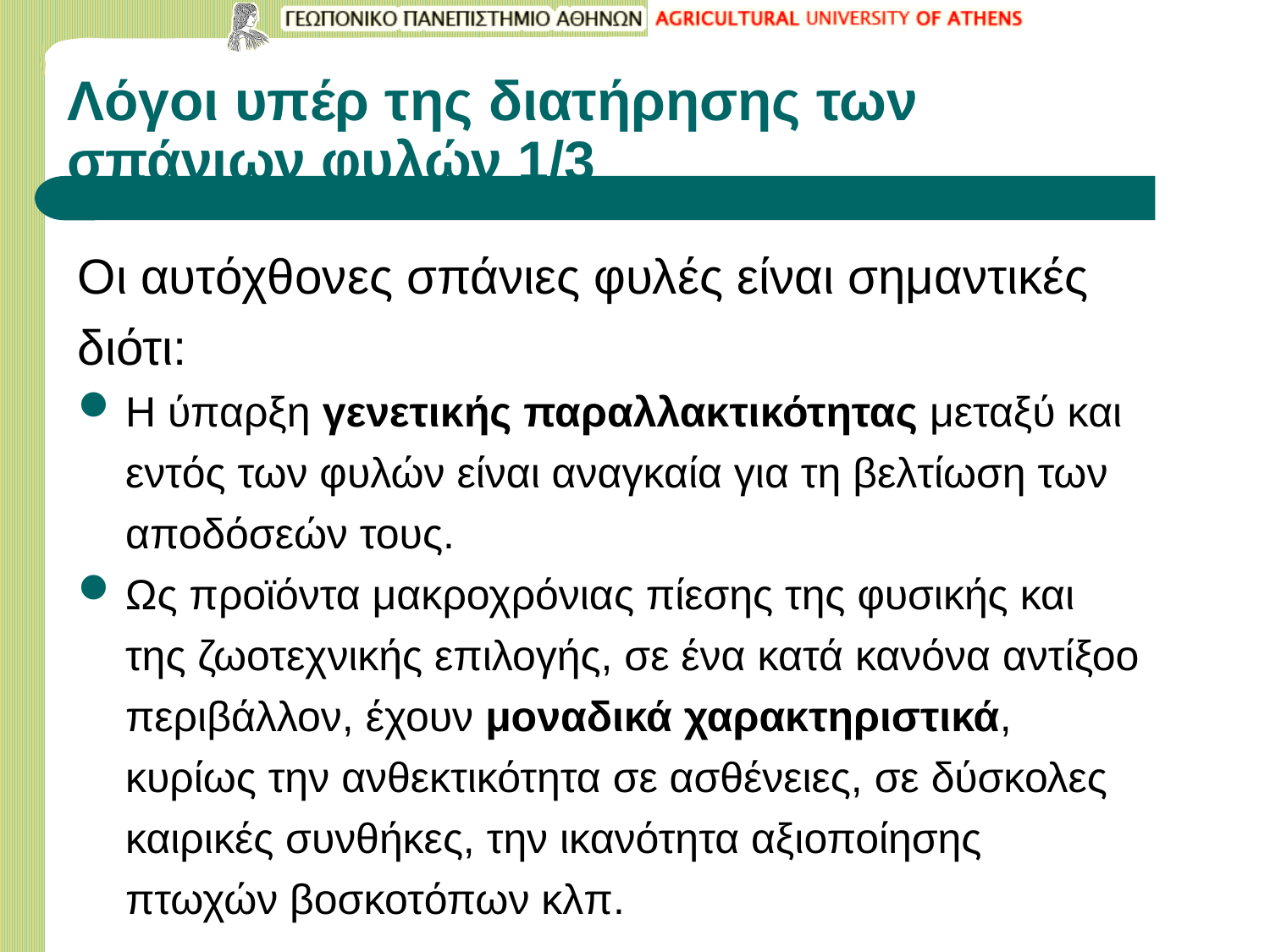

# Λόγοι υπέρ της διατήρησης των σπάνιων φυλών 1/3
Οι αυτόχθονες σπάνιες φυλές είναι σημαντικές διότι:
Η ύπαρξη γενετικής παραλλακτικότητας μεταξύ και εντός των φυλών είναι αναγκαία για τη βελτίωση των αποδόσεών τους.
Ως προϊόντα μακροχρόνιας πίεσης της φυσικής και της ζωοτεχνικής επιλογής, σε ένα κατά κανόνα αντίξοο περιβάλλον, έχουν μοναδικά χαρακτηριστικά, κυρίως την ανθεκτικότητα σε ασθένειες, σε δύσκολες καιρικές συνθήκες, την ικανότητα αξιοποίησης πτωχών βοσκοτόπων κλπ.